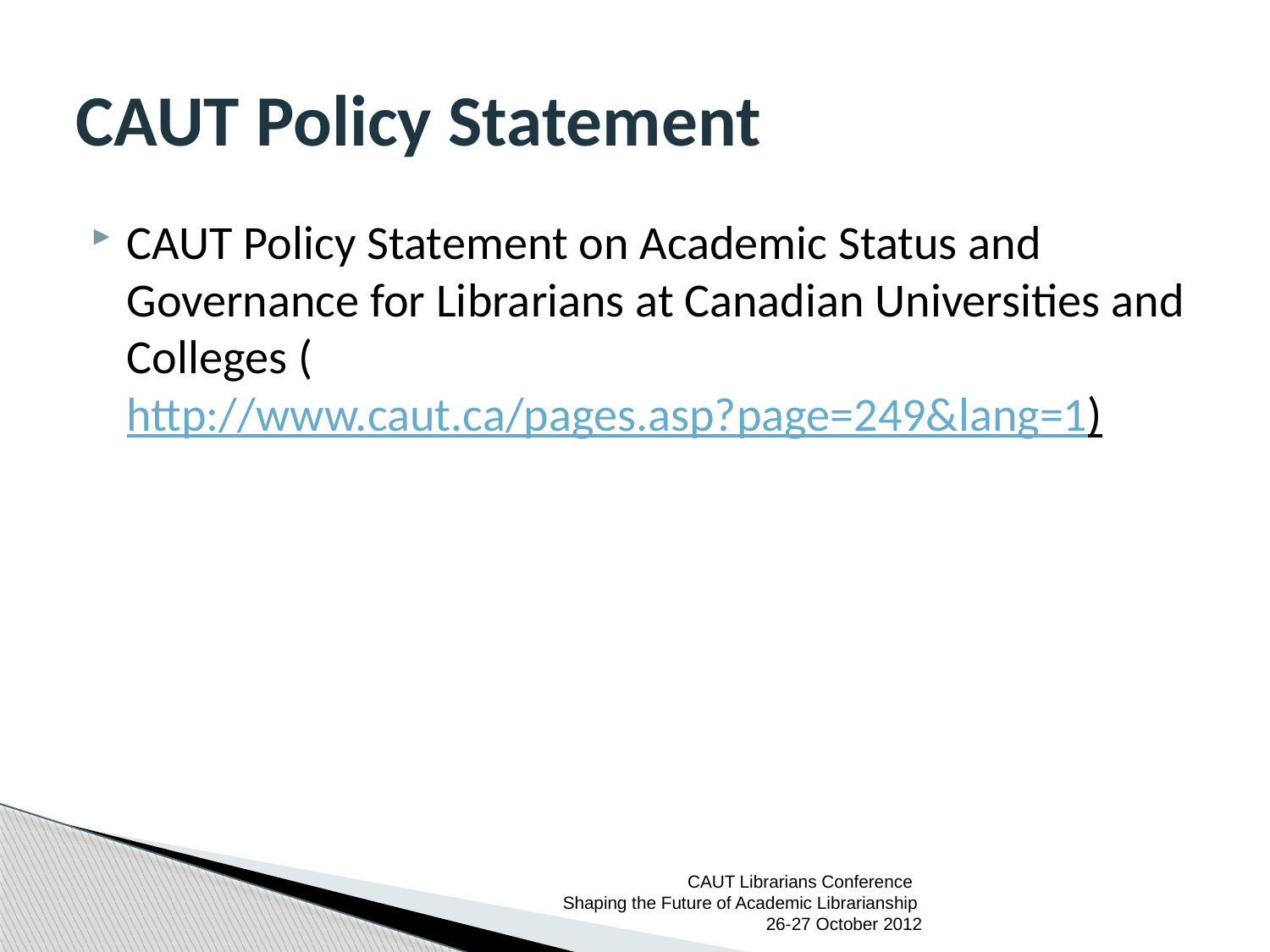

# CAUT Policy Statement
CAUT Policy Statement on Academic Status and Governance for Librarians at Canadian Universities and Colleges (http://www.caut.ca/pages.asp?page=249&lang=1)

CAUT Librarians Conference
Shaping the Future of Academic Librarianship  26-27 October 2012